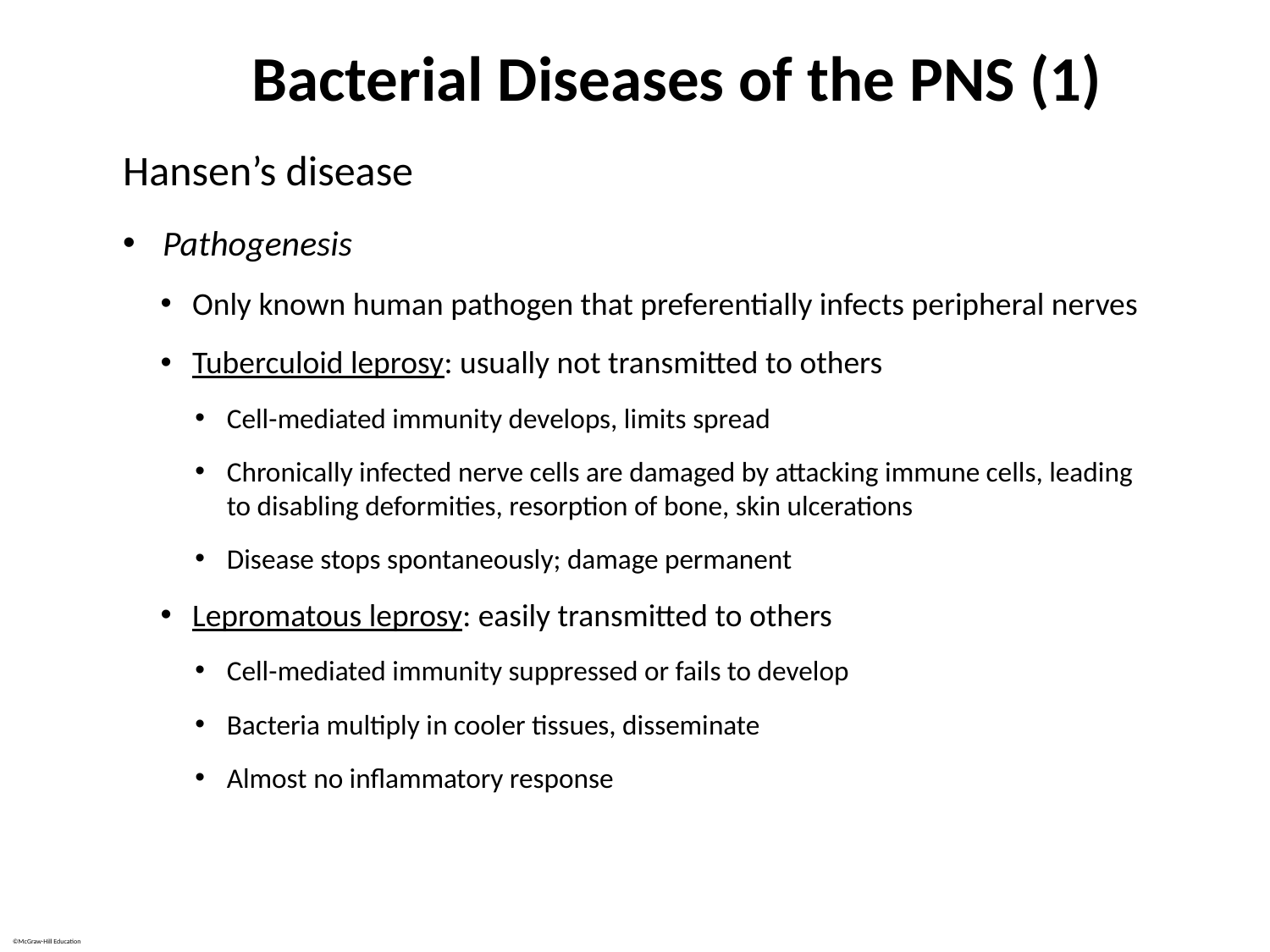

# Bacterial Diseases of the PNS (1)
Hansen’s disease
Pathogenesis
Only known human pathogen that preferentially infects peripheral nerves
Tuberculoid leprosy: usually not transmitted to others
Cell-mediated immunity develops, limits spread
Chronically infected nerve cells are damaged by attacking immune cells, leading to disabling deformities, resorption of bone, skin ulcerations
Disease stops spontaneously; damage permanent
Lepromatous leprosy: easily transmitted to others
Cell-mediated immunity suppressed or fails to develop
Bacteria multiply in cooler tissues, disseminate
Almost no inflammatory response